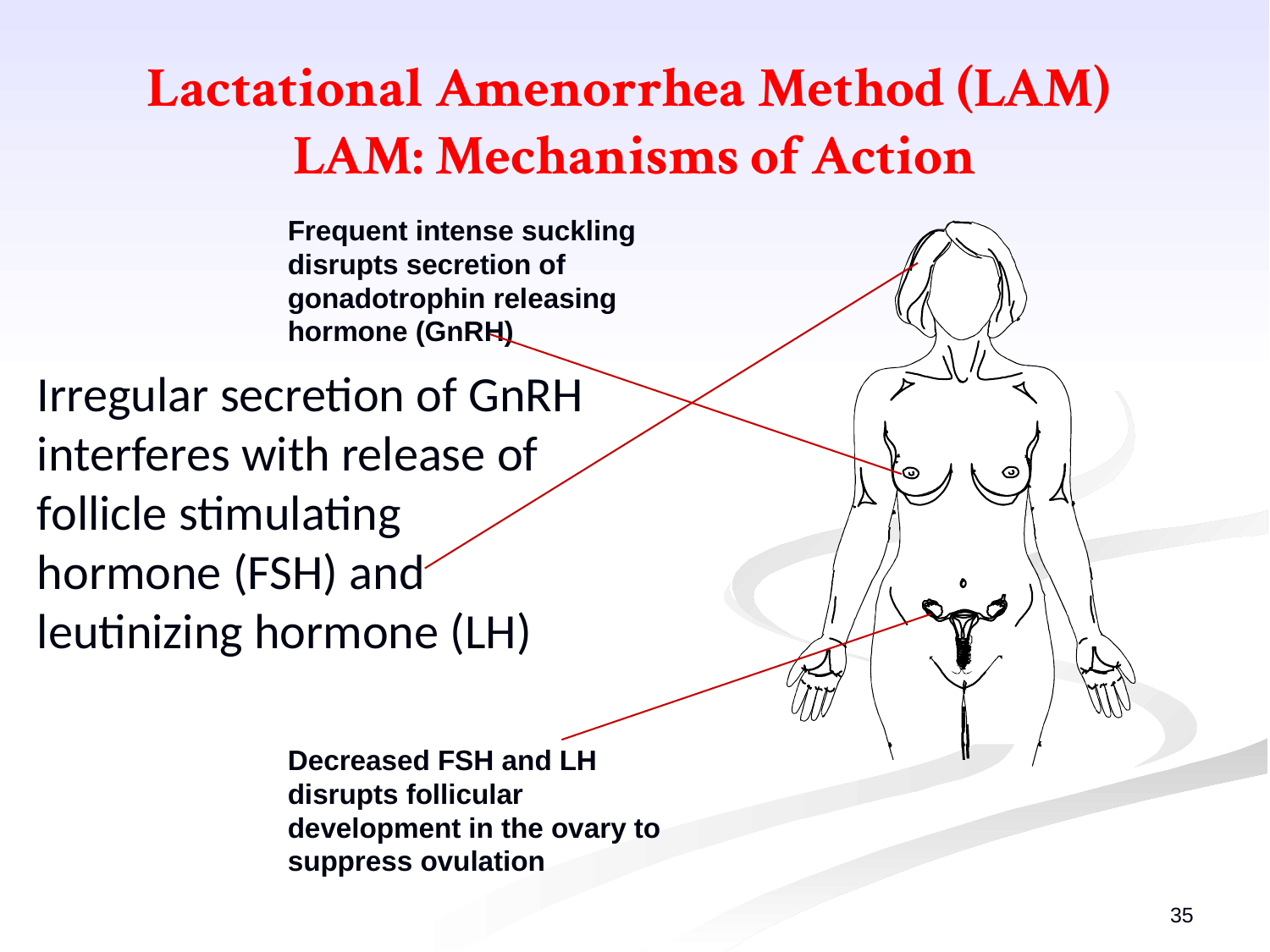

# Lactational Amenorrhea Method (LAM) LAM: Mechanisms of Action
Frequent intense suckling disrupts secretion of gonadotrophin releasing hormone (GnRH)

Irregular secretion of GnRH interferes with release of follicle stimulating hormone (FSH) and leutinizing hormone (LH)

Decreased FSH and LH disrupts follicular development in the ovary to suppress ovulation
35